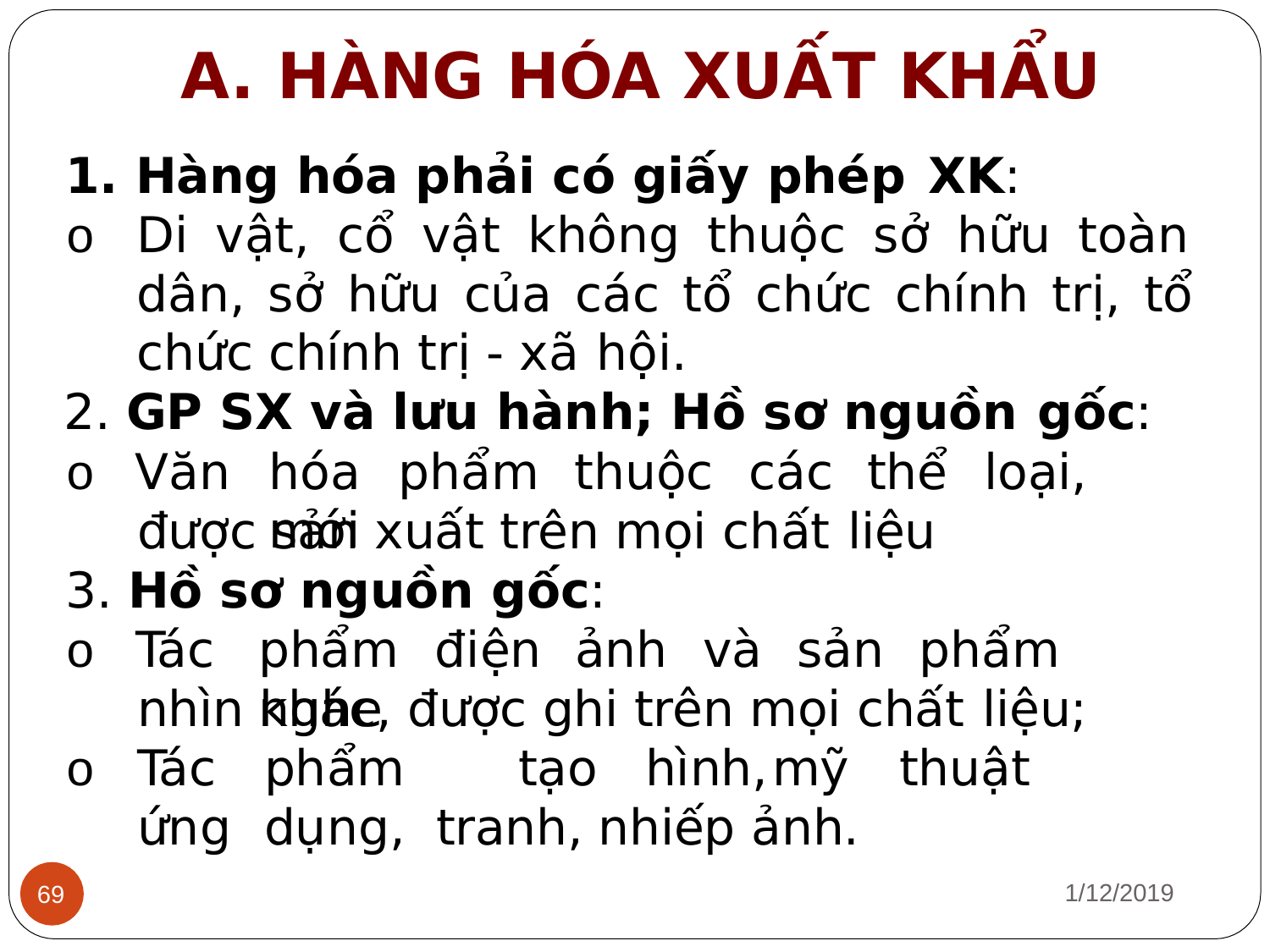

# A. HÀNG HÓA XUẤT KHẨU
1. Hàng hóa phải có giấy phép XK:
o Di vật, cổ vật không thuộc sở hữu toàn  dân, sở hữu của các tổ chức chính trị, tổ  chức chính trị - xã hội.
2. GP SX và lưu hành; Hồ sơ nguồn gốc:
o Văn
hóa	phẩm	thuộc	các	thể	loại,	mới
được sản xuất trên mọi chất liệu
3. Hồ sơ nguồn gốc:
o Tác
phẩm	điện	ảnh	và	sản	phẩm	nghe
nhìn khác, được ghi trên mọi chất liệu;
o Tác	phẩm	tạo	hình,	mỹ	thuật	ứng	dụng,  tranh, nhiếp ảnh.

1/12/2019
69